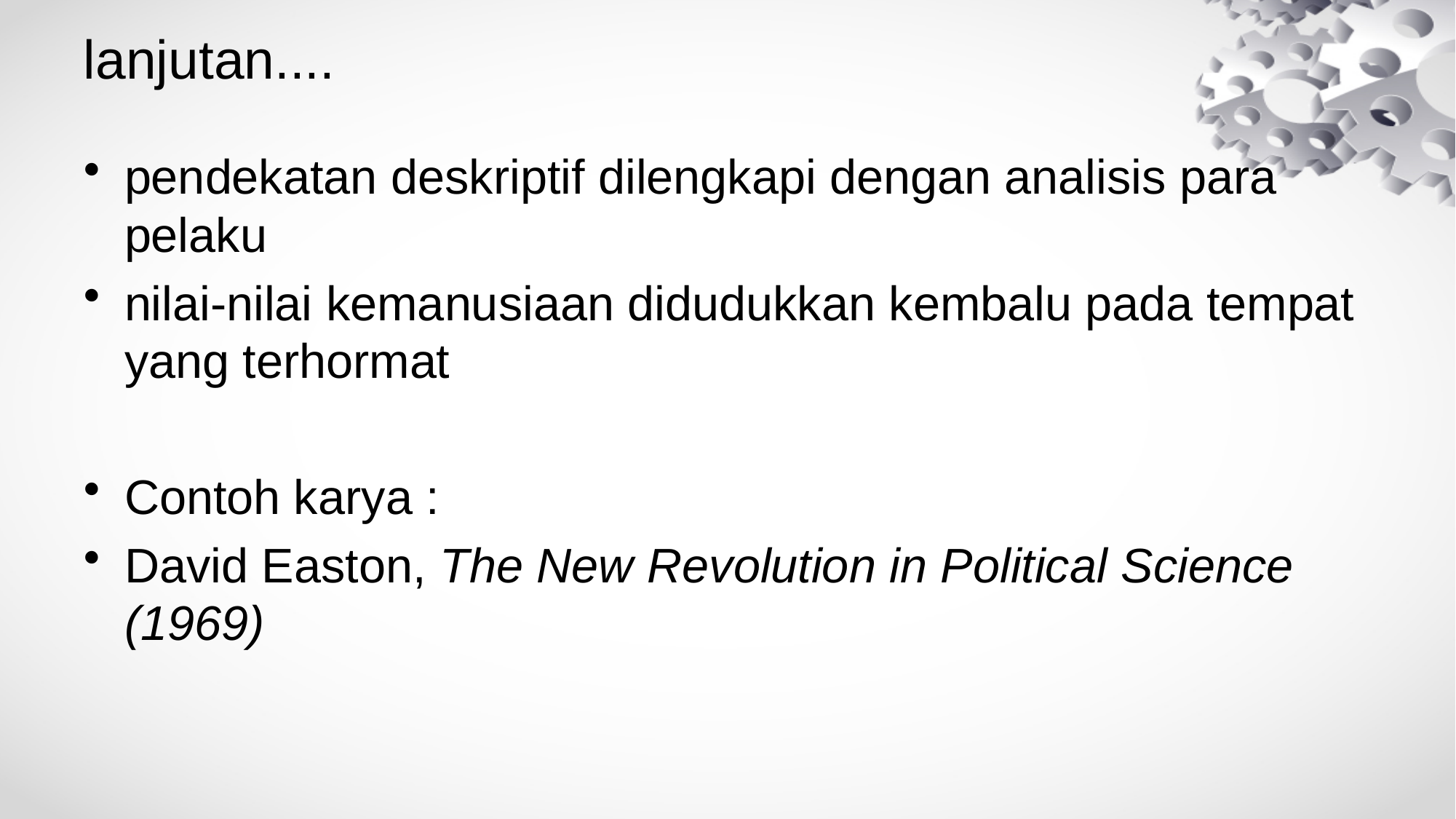

# lanjutan....
pendekatan deskriptif dilengkapi dengan analisis para pelaku
nilai-nilai kemanusiaan didudukkan kembalu pada tempat yang terhormat

Contoh karya :
David Easton, The New Revolution in Political Science (1969)